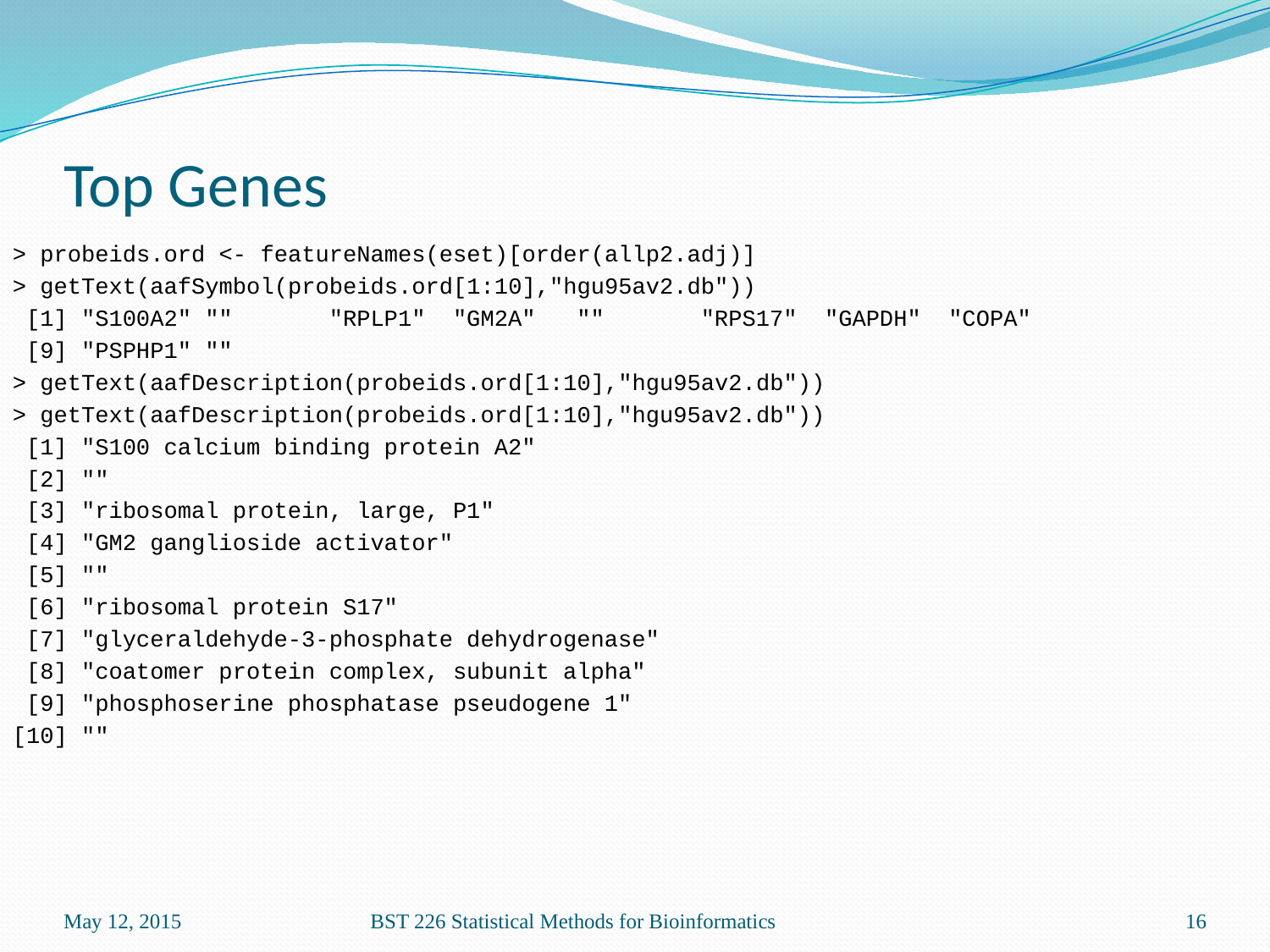

# Top Genes
> probeids.ord <- featureNames(eset)[order(allp2.adj)]
> getText(aafSymbol(probeids.ord[1:10],"hgu95av2.db"))
 [1] "S100A2" ""       "RPLP1"  "GM2A"   ""       "RPS17"  "GAPDH"  "COPA"
 [9] "PSPHP1" ""
> getText(aafDescription(probeids.ord[1:10],"hgu95av2.db"))
> getText(aafDescription(probeids.ord[1:10],"hgu95av2.db"))
 [1] "S100 calcium binding protein A2"
 [2] ""
 [3] "ribosomal protein, large, P1"
 [4] "GM2 ganglioside activator"
 [5] ""
 [6] "ribosomal protein S17"
 [7] "glyceraldehyde-3-phosphate dehydrogenase"
 [8] "coatomer protein complex, subunit alpha"
 [9] "phosphoserine phosphatase pseudogene 1"
[10] ""
May 12, 2015
BST 226 Statistical Methods for Bioinformatics
16